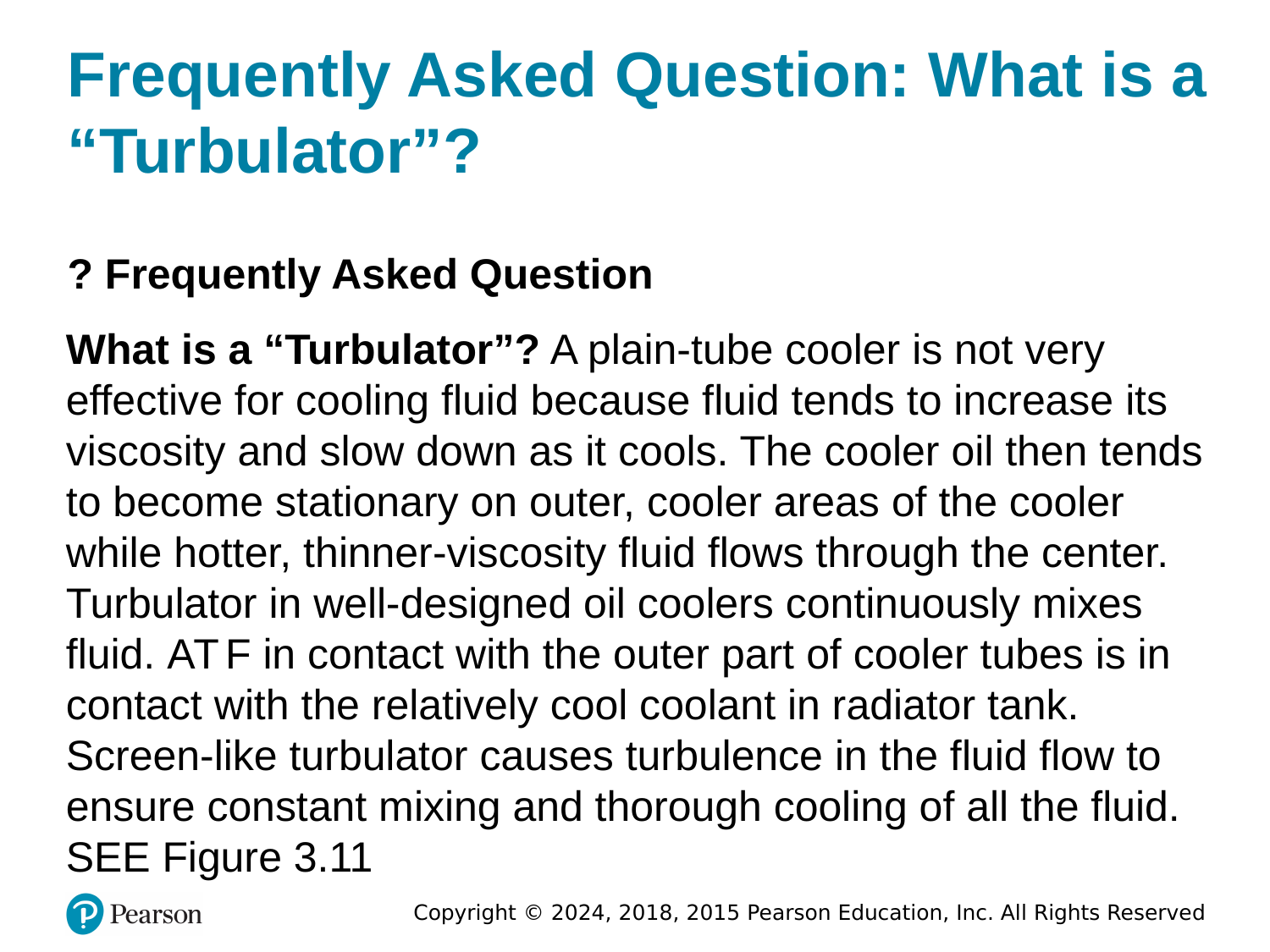

# Frequently Asked Question: What is a “Turbulator”?
? Frequently Asked Question
What is a “Turbulator”? A plain-tube cooler is not very effective for cooling fluid because fluid tends to increase its viscosity and slow down as it cools. The cooler oil then tends to become stationary on outer, cooler areas of the cooler while hotter, thinner-viscosity fluid flows through the center. Turbulator in well-designed oil coolers continuously mixes fluid. A T F in contact with the outer part of cooler tubes is in contact with the relatively cool coolant in radiator tank. Screen-like turbulator causes turbulence in the fluid flow to ensure constant mixing and thorough cooling of all the fluid. SEE Figure 3.11